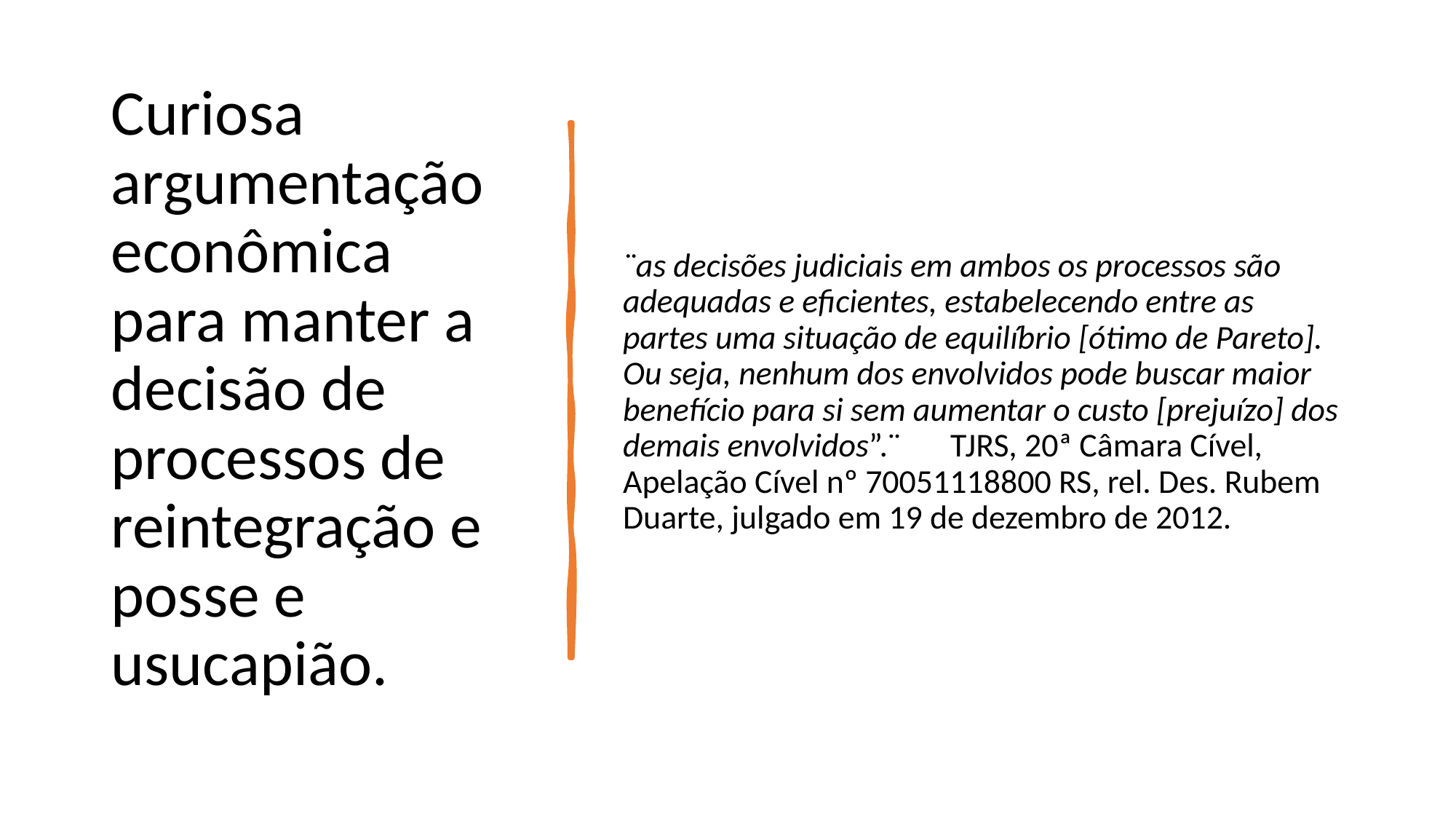

# Curiosa argumentação econômica para manter a decisão de processos de reintegração e posse e usucapião.

¨as decisões judiciais em ambos os processos são adequadas e eficientes, estabelecendo entre as partes uma situação de equilíbrio [ótimo de Pareto]. Ou seja, nenhum dos envolvidos pode buscar maior benefício para si sem aumentar o custo [prejuízo] dos demais envolvidos”.¨ 	TJRS, 20ª Câmara Cível, Apelação Cível nº 70051118800 RS, rel. Des. Rubem Duarte, julgado em 19 de dezembro de 2012.